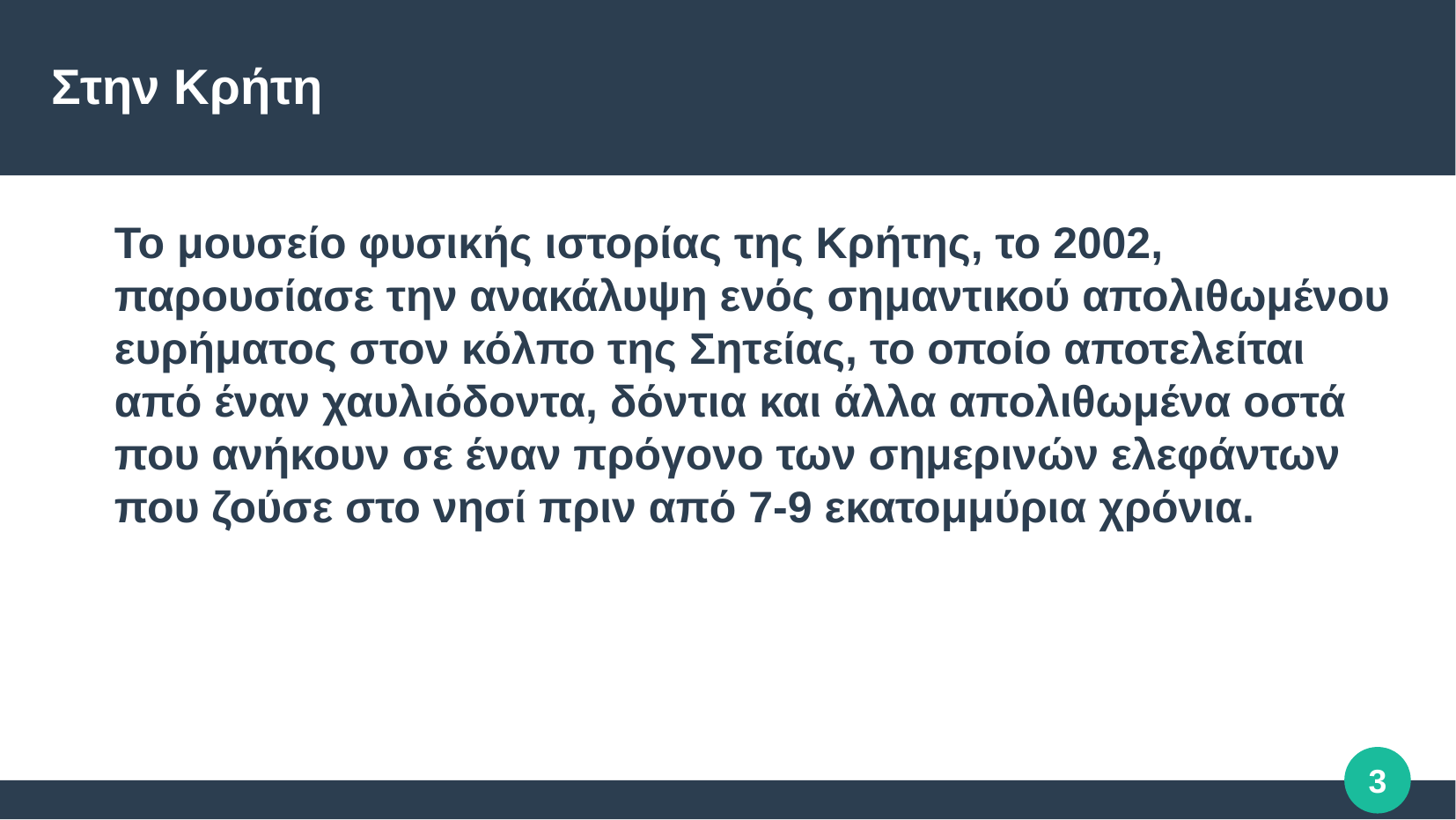

# Στην Κρήτη
Το μουσείο φυσικής ιστορίας της Κρήτης, το 2002, παρουσίασε την ανακάλυψη ενός σημαντικού απολιθωμένου ευρήματος στον κόλπο της Σητείας, το οποίο αποτελείται από έναν χαυλιόδοντα, δόντια και άλλα απολιθωμένα οστά που ανήκουν σε έναν πρόγονο των σημερινών ελεφάντων που ζούσε στο νησί πριν από 7-9 εκατομμύρια χρόνια.